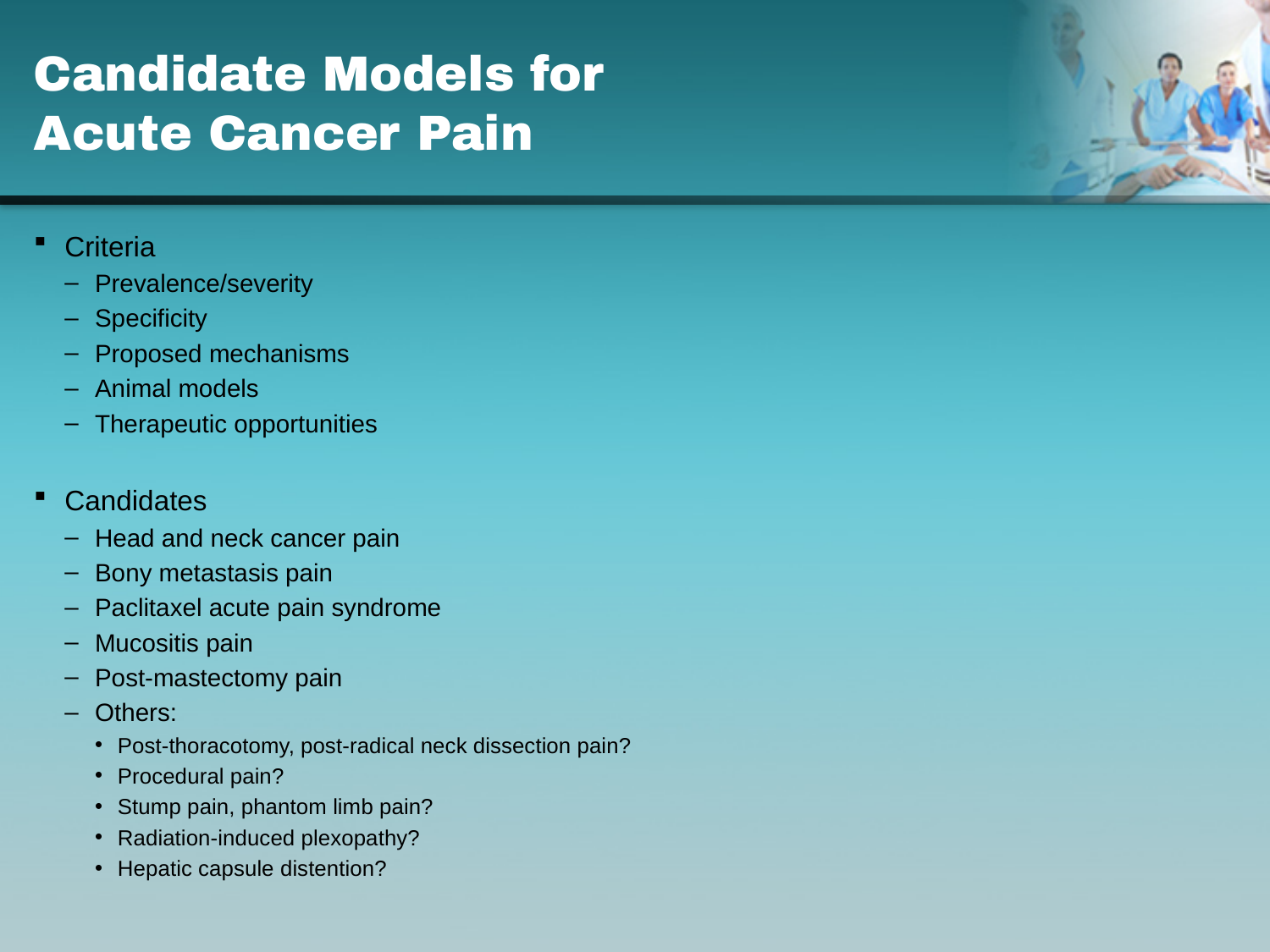

# Candidate Models for Acute Cancer Pain
Criteria
Prevalence/severity
Specificity
Proposed mechanisms
Animal models
Therapeutic opportunities

Candidates
Head and neck cancer pain
Bony metastasis pain
Paclitaxel acute pain syndrome
Mucositis pain
Post-mastectomy pain
Others:
Post-thoracotomy, post-radical neck dissection pain?
Procedural pain?
Stump pain, phantom limb pain?
Radiation-induced plexopathy?
Hepatic capsule distention?